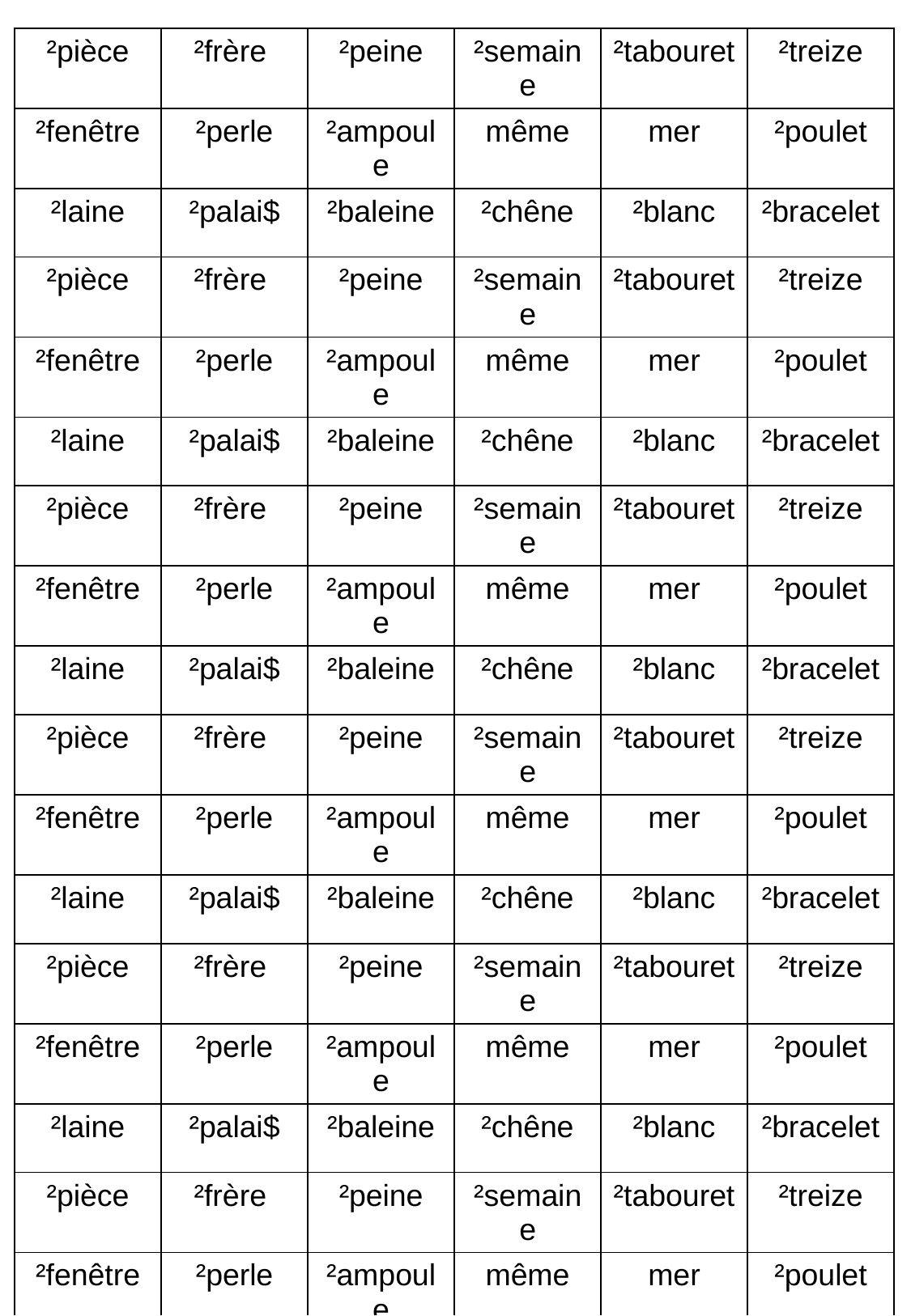

| ²pièce | ²frère | ²peine | ²semaine | ²tabouret | ²treize |
| --- | --- | --- | --- | --- | --- |
| ²fenêtre | ²perle | ²ampoule | même | mer | ²poulet |
| ²laine | ²palai$ | ²baleine | ²chêne | ²blanc | ²bracelet |
| ²pièce | ²frère | ²peine | ²semaine | ²tabouret | ²treize |
| ²fenêtre | ²perle | ²ampoule | même | mer | ²poulet |
| ²laine | ²palai$ | ²baleine | ²chêne | ²blanc | ²bracelet |
| ²pièce | ²frère | ²peine | ²semaine | ²tabouret | ²treize |
| ²fenêtre | ²perle | ²ampoule | même | mer | ²poulet |
| ²laine | ²palai$ | ²baleine | ²chêne | ²blanc | ²bracelet |
| ²pièce | ²frère | ²peine | ²semaine | ²tabouret | ²treize |
| ²fenêtre | ²perle | ²ampoule | même | mer | ²poulet |
| ²laine | ²palai$ | ²baleine | ²chêne | ²blanc | ²bracelet |
| ²pièce | ²frère | ²peine | ²semaine | ²tabouret | ²treize |
| ²fenêtre | ²perle | ²ampoule | même | mer | ²poulet |
| ²laine | ²palai$ | ²baleine | ²chêne | ²blanc | ²bracelet |
| ²pièce | ²frère | ²peine | ²semaine | ²tabouret | ²treize |
| ²fenêtre | ²perle | ²ampoule | même | mer | ²poulet |
| ²laine | ²palai$ | ²baleine | ²chêne | ²blanc | ²bracelet |